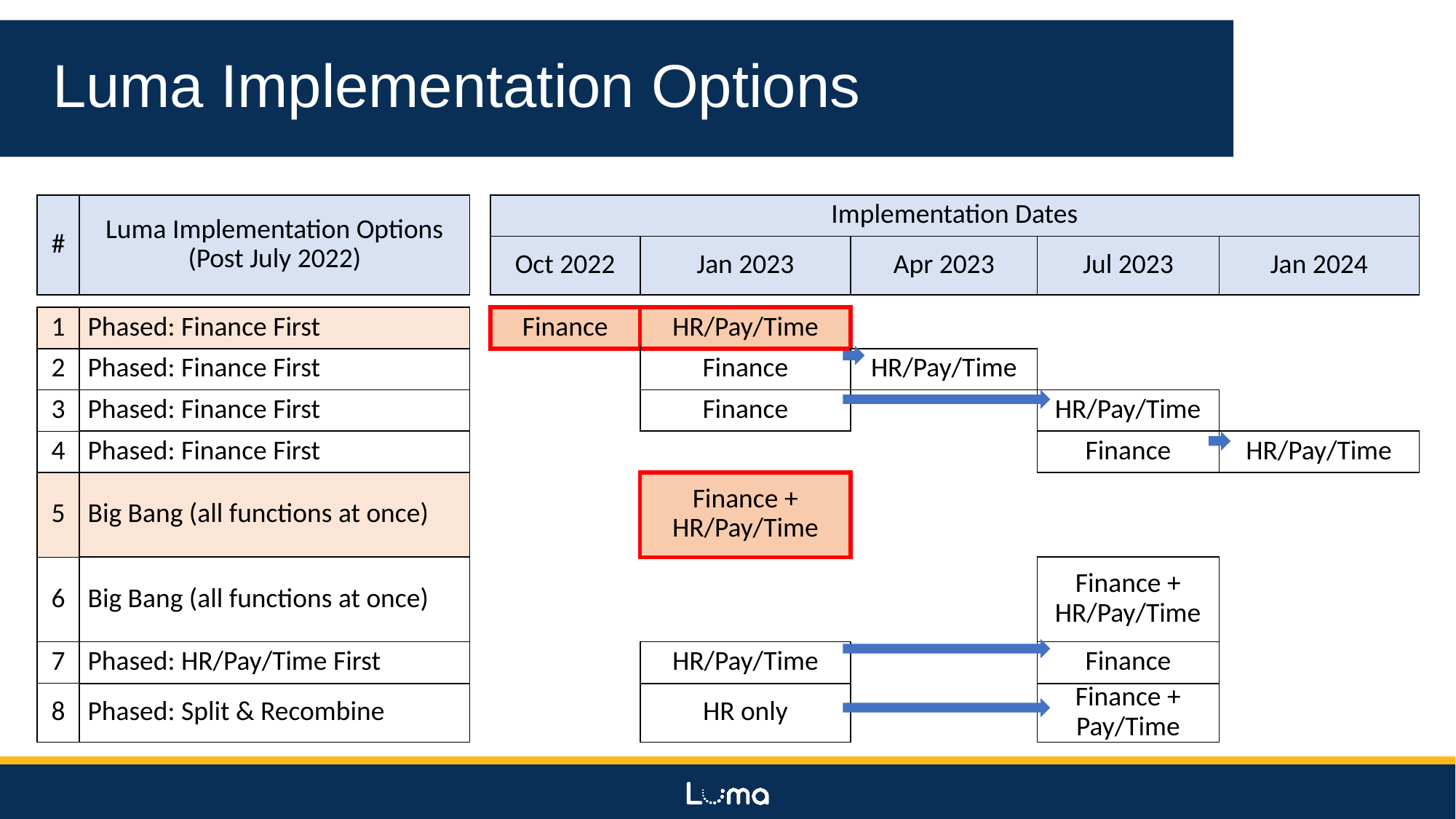

Luma Implementation Options
| # | Luma Implementation Options (Post July 2022) |  | Implementation Dates |  |  |  |  |
| --- | --- | --- | --- | --- | --- | --- | --- |
|  |  |  | Oct 2022 | Jan 2023 | Apr 2023 | Jul 2023 | Jan 2024 |
|  |  |  |  |  |  |  |  |
| 1 | Phased: Finance First |  | Finance | HR/Pay/Time |  |  |  |
| 2 | Phased: Finance First |  |  | Finance | HR/Pay/Time |  |  |
| 3 | Phased: Finance First |  |  | Finance |  | HR/Pay/Time |  |
| 4 | Phased: Finance First |  |  |  |  | Finance | HR/Pay/Time |
| 5 | Big Bang (all functions at once) |  |  | Finance + HR/Pay/Time |  |  |  |
| 6 | Big Bang (all functions at once) |  |  |  |  | Finance + HR/Pay/Time |  |
| 7 | Phased: HR/Pay/Time First |  |  | HR/Pay/Time |  | Finance |  |
| 8 | Phased: Split & Recombine |  |  | HR only |  | Finance + Pay/Time |  |